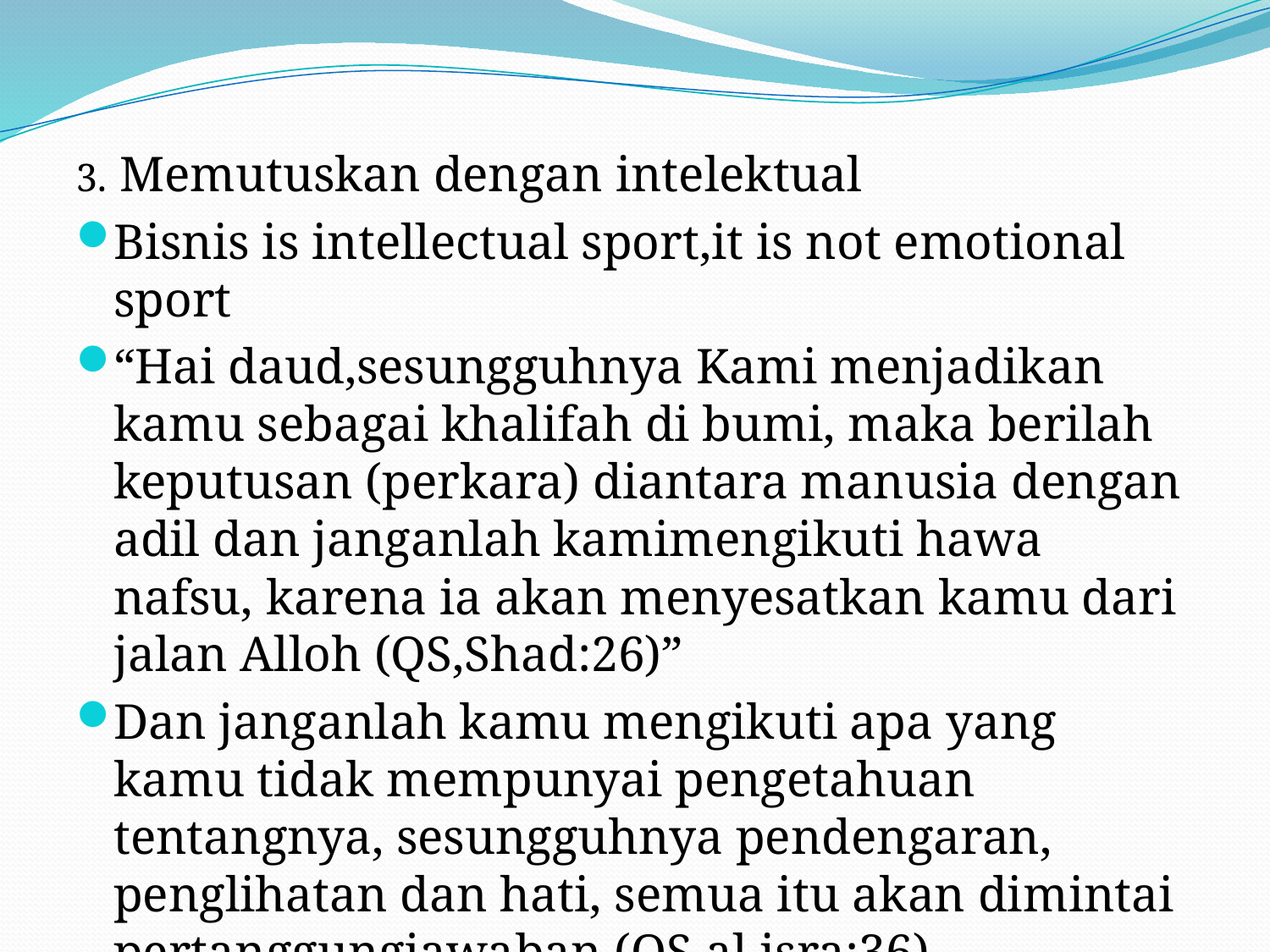

3. Memutuskan dengan intelektual
Bisnis is intellectual sport,it is not emotional sport
“Hai daud,sesungguhnya Kami menjadikan kamu sebagai khalifah di bumi, maka berilah keputusan (perkara) diantara manusia dengan adil dan janganlah kamimengikuti hawa nafsu, karena ia akan menyesatkan kamu dari jalan Alloh (QS,Shad:26)”
Dan janganlah kamu mengikuti apa yang kamu tidak mempunyai pengetahuan tentangnya, sesungguhnya pendengaran, penglihatan dan hati, semua itu akan dimintai pertanggungjawaban (QS al isra:36)